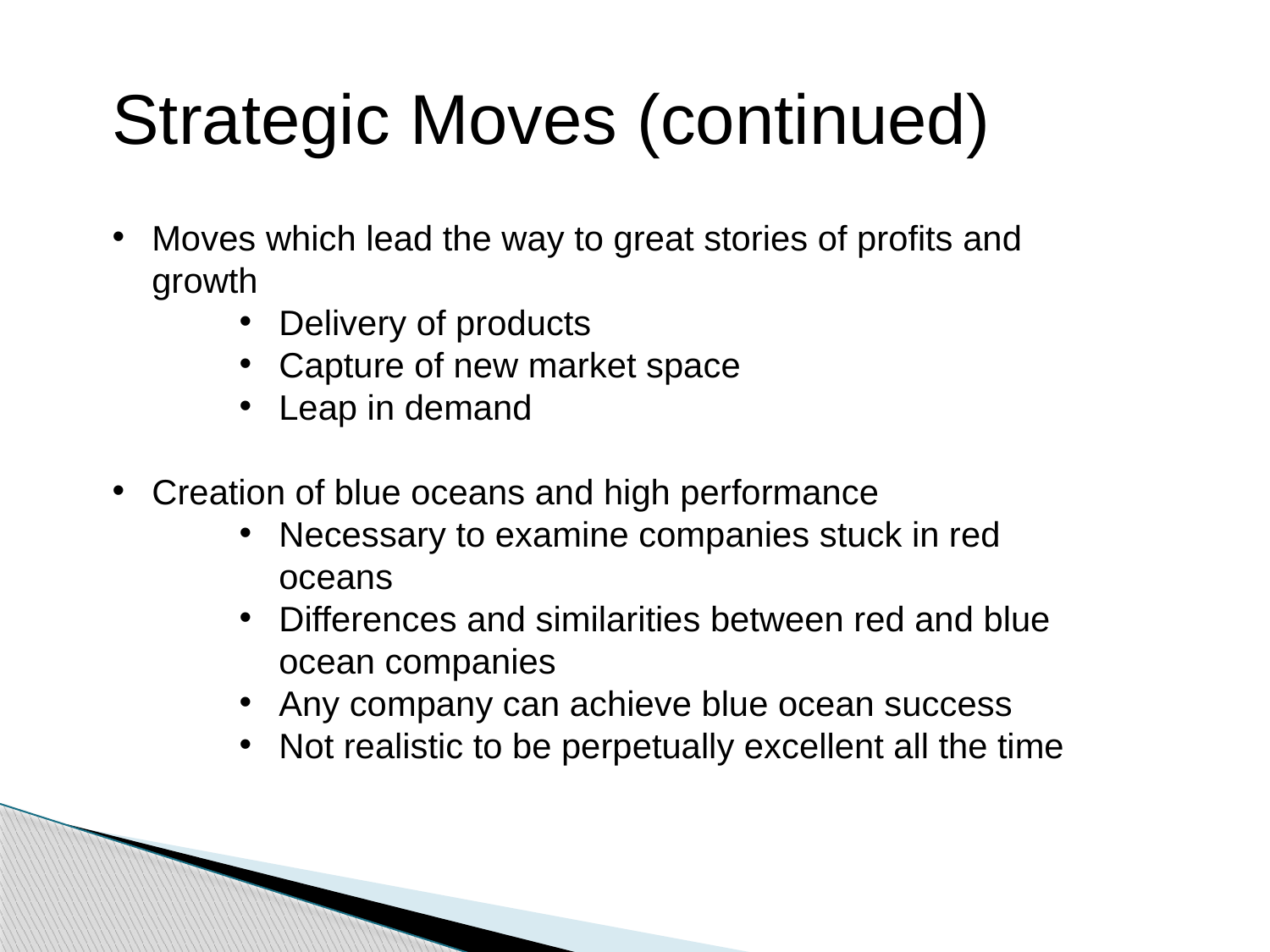

Strategic Moves (continued)
Moves which lead the way to great stories of profits and growth
Delivery of products
Capture of new market space
Leap in demand

Creation of blue oceans and high performance
Necessary to examine companies stuck in red oceans
Differences and similarities between red and blue ocean companies
Any company can achieve blue ocean success
Not realistic to be perpetually excellent all the time